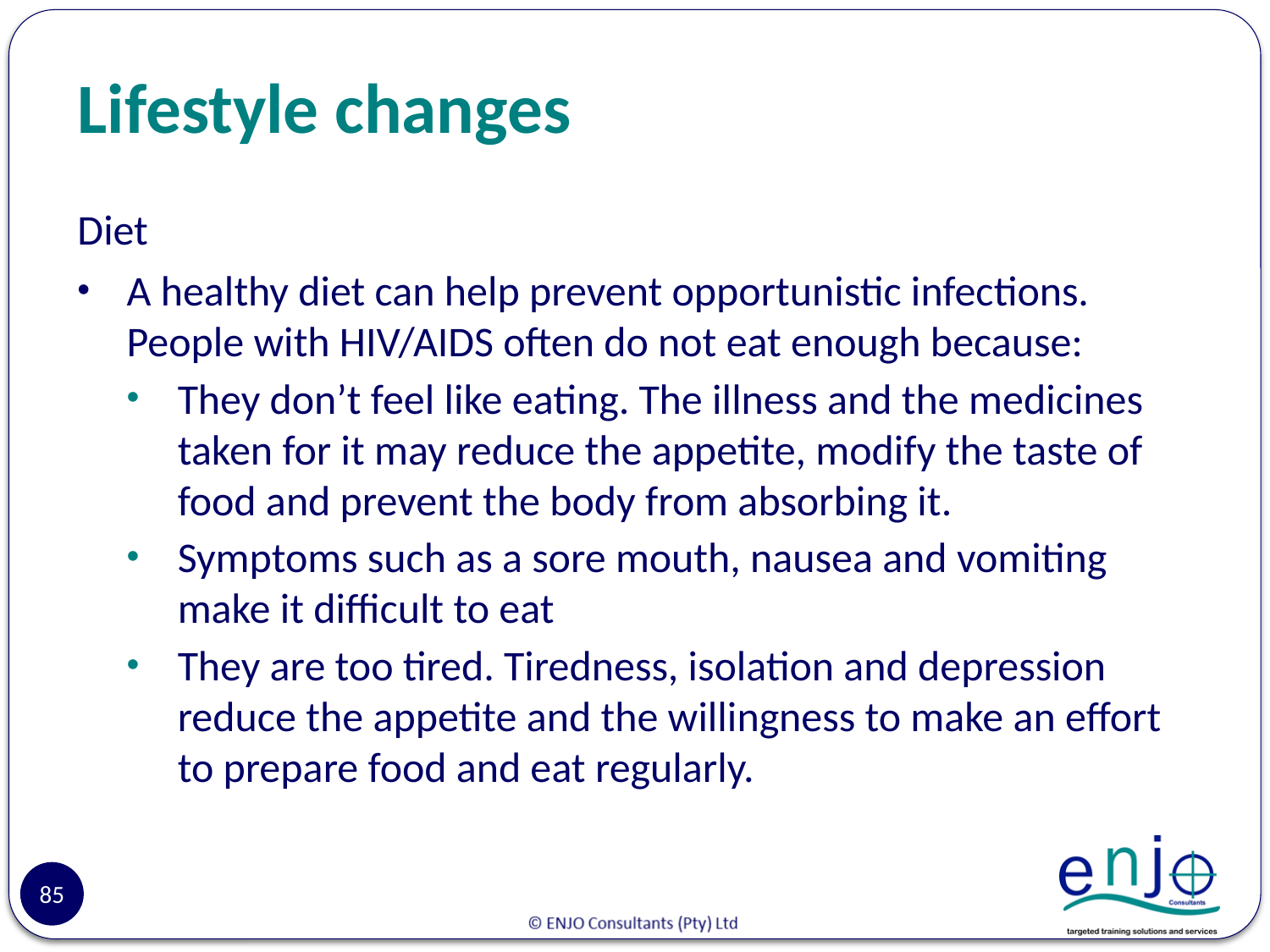

# Lifestyle changes
Diet
A healthy diet can help prevent opportunistic infections.  People with HIV/AIDS often do not eat enough because:
They don’t feel like eating. The illness and the medicines taken for it may reduce the appetite, modify the taste of food and prevent the body from absorbing it.
Symptoms such as a sore mouth, nausea and vomiting make it difficult to eat
They are too tired. Tiredness, isolation and depression reduce the appetite and the willingness to make an effort to prepare food and eat regularly.

85